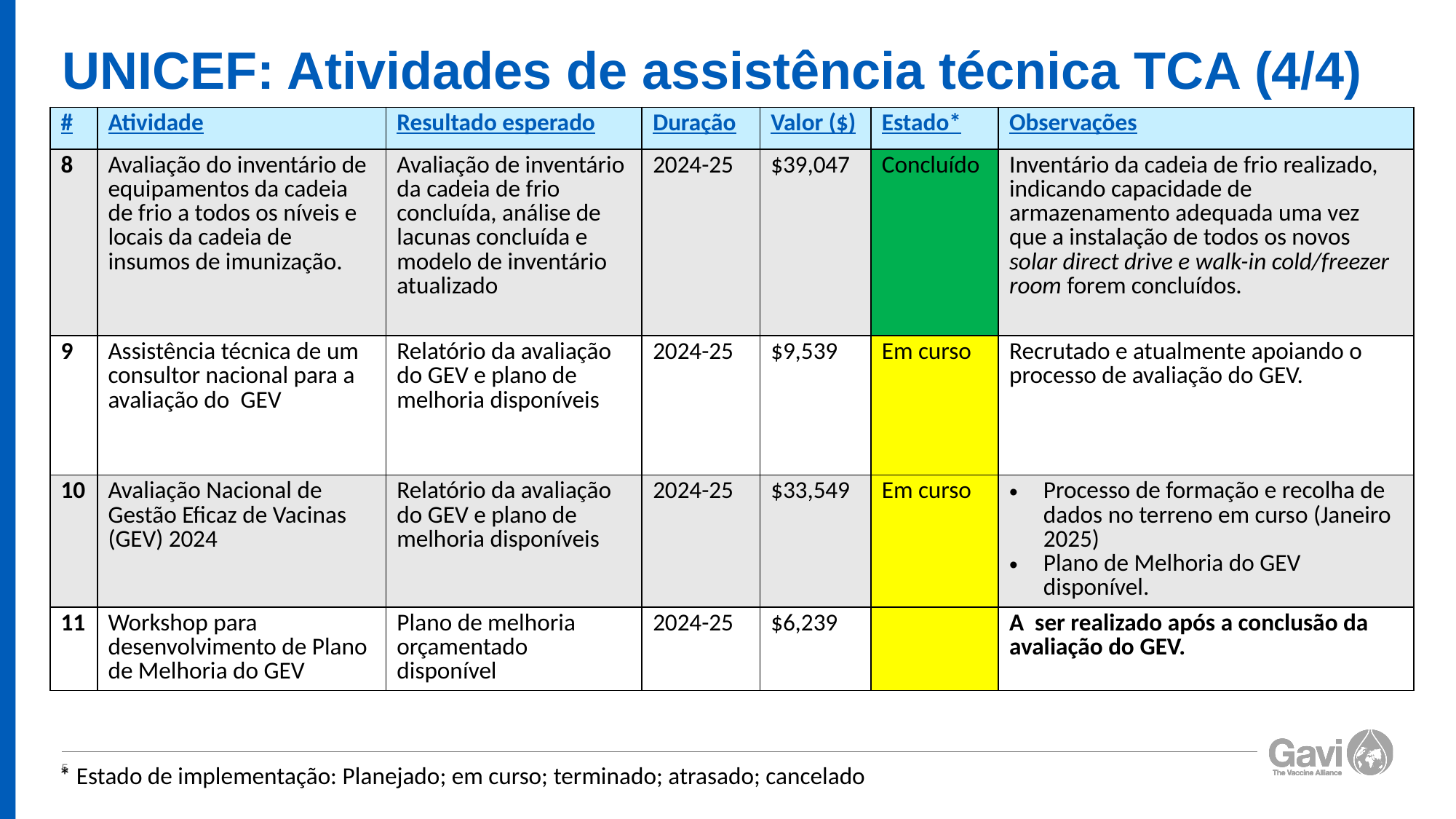

# UNICEF: Atividades de assistência técnica TCA (4/4)
| # | Atividade | Resultado esperado | Duração | Valor ($) | Estado\* | Observações |
| --- | --- | --- | --- | --- | --- | --- |
| 8 | Avaliação do inventário de equipamentos da cadeia de frio a todos os níveis e locais da cadeia de insumos de imunização. | Avaliação de inventário da cadeia de frio concluída, análise de lacunas concluída e modelo de inventário atualizado | 2024-25 | $39,047 | Concluído | Inventário da cadeia de frio realizado, indicando capacidade de armazenamento adequada uma vez que a instalação de todos os novos solar direct drive e walk-in cold/freezer room forem concluídos. |
| 9 | Assistência técnica de um consultor nacional para a avaliação do GEV | Relatório da avaliação do GEV e plano de melhoria disponíveis | 2024-25 | $9,539 | Em curso | Recrutado e atualmente apoiando o processo de avaliação do GEV. |
| 10 | Avaliação Nacional de Gestão Eficaz de Vacinas (GEV) 2024 | Relatório da avaliação do GEV e plano de melhoria disponíveis | 2024-25 | $33,549 | Em curso | Processo de formação e recolha de dados no terreno em curso (Janeiro 2025) Plano de Melhoria do GEV disponível. |
| 11 | Workshop para desenvolvimento de Plano de Melhoria do GEV | Plano de melhoria orçamentado disponível | 2024-25 | $6,239 |  | A ser realizado após a conclusão da avaliação do GEV. |

* Estado de implementação: Planejado; em curso; terminado; atrasado; cancelado
5